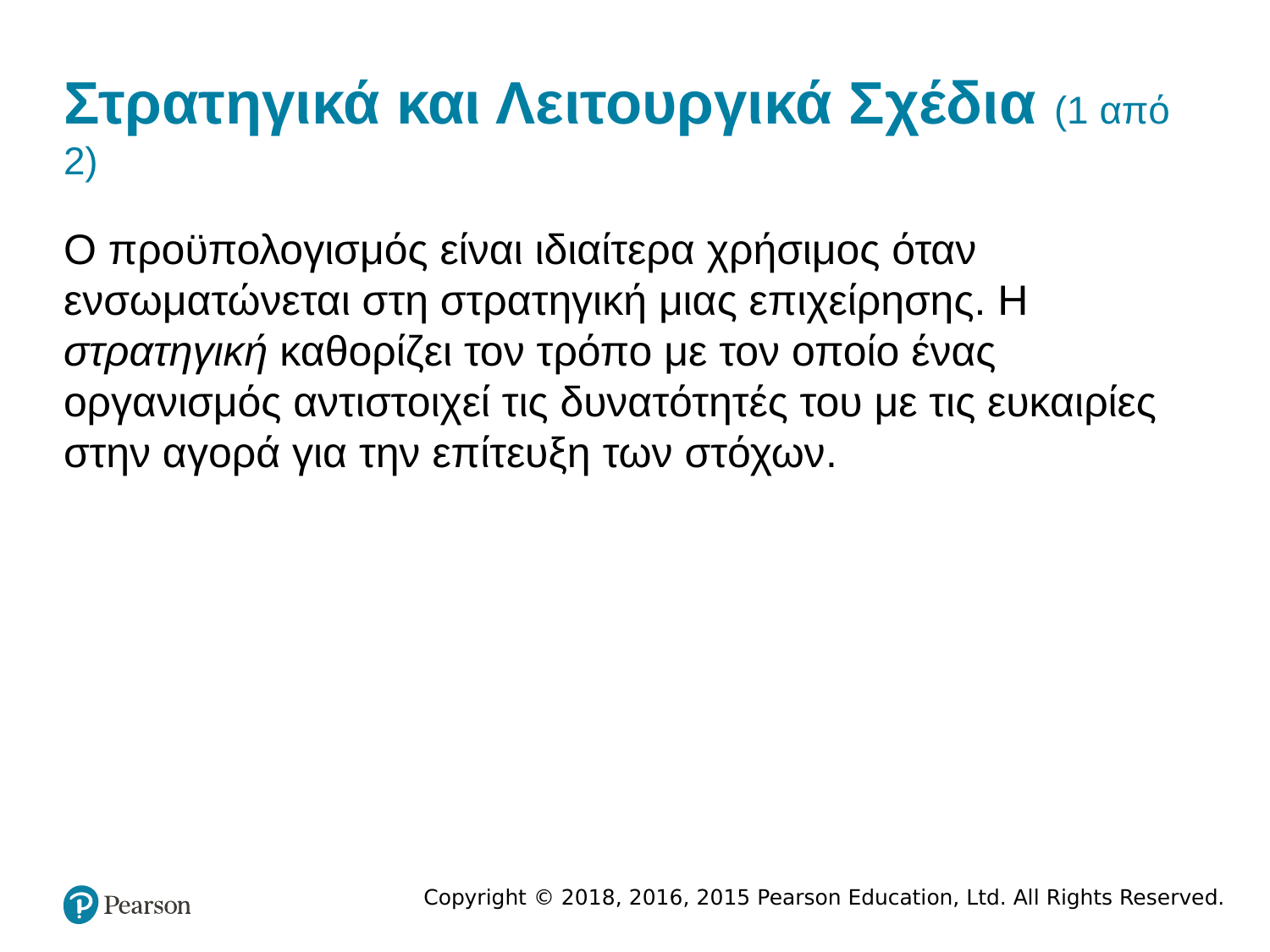

# Στρατηγικά και Λειτουργικά Σχέδια (1 από 2)
Ο προϋπολογισμός είναι ιδιαίτερα χρήσιμος όταν ενσωματώνεται στη στρατηγική μιας επιχείρησης. Η στρατηγική καθορίζει τον τρόπο με τον οποίο ένας οργανισμός αντιστοιχεί τις δυνατότητές του με τις ευκαιρίες στην αγορά για την επίτευξη των στόχων.